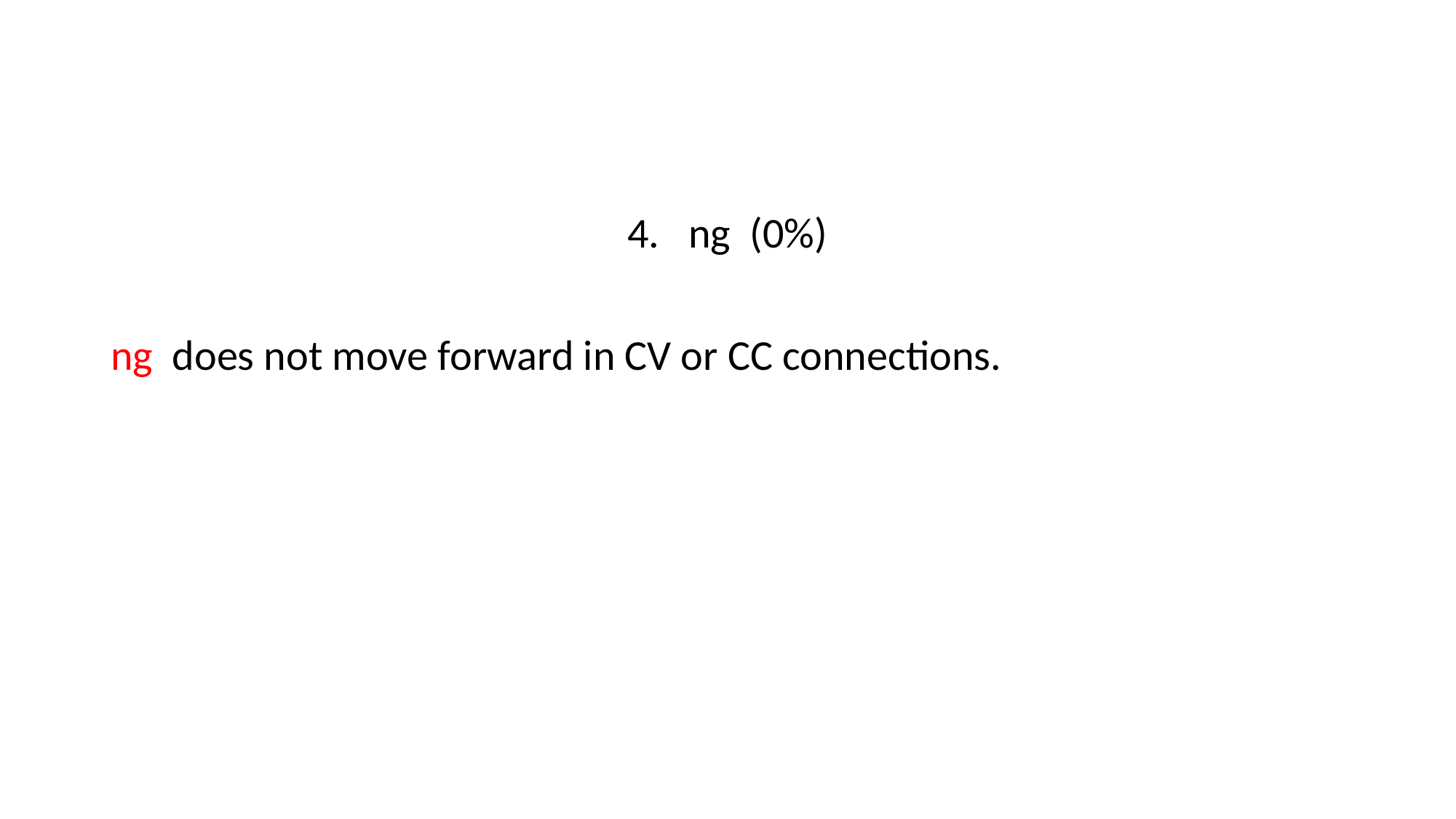

ng  (0%)

ng  does not move forward in CV or CC connections.